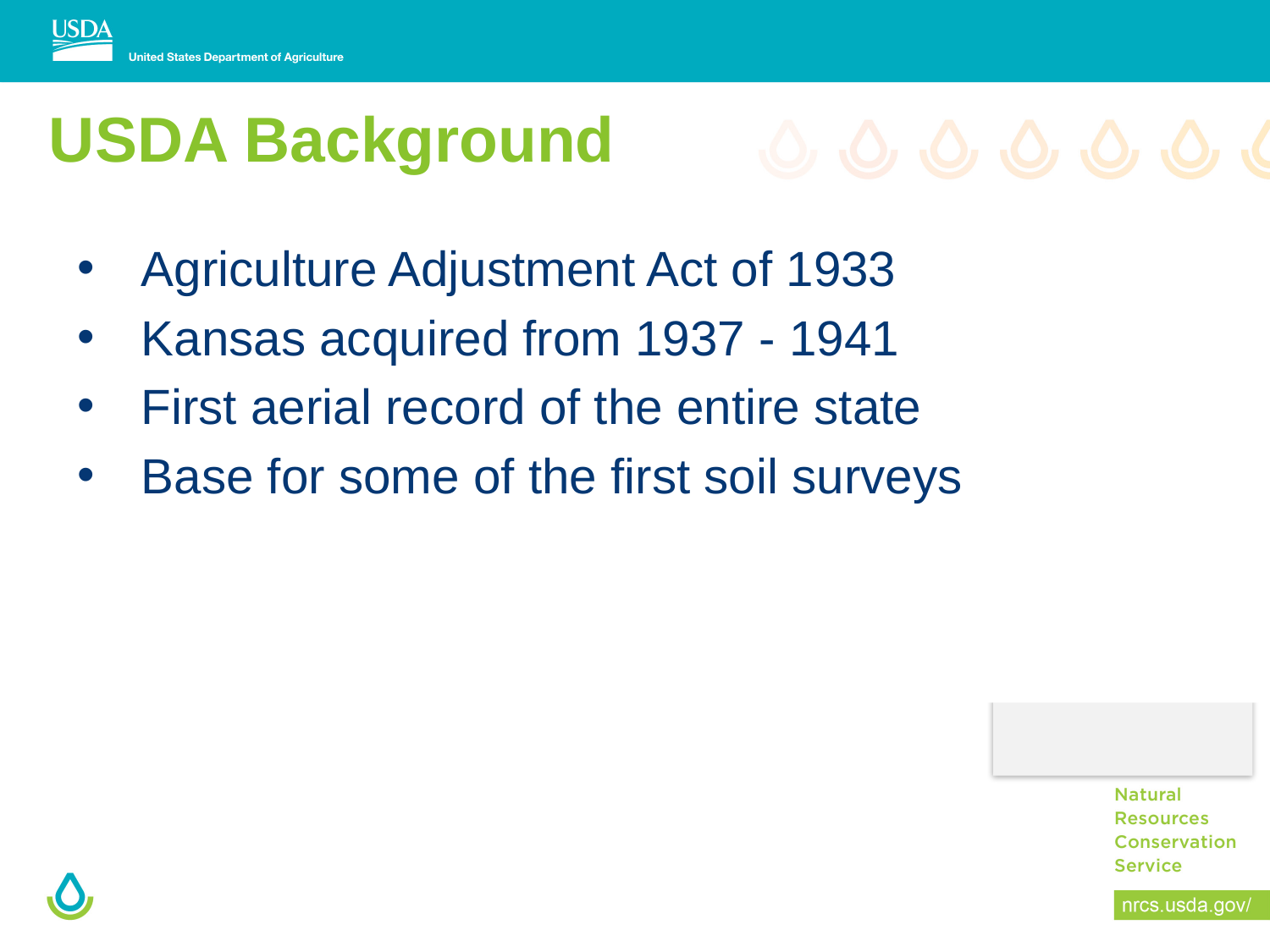

# USDA Background

Agriculture Adjustment Act of 1933
Kansas acquired from 1937 - 1941
First aerial record of the entire state
Base for some of the first soil surveys